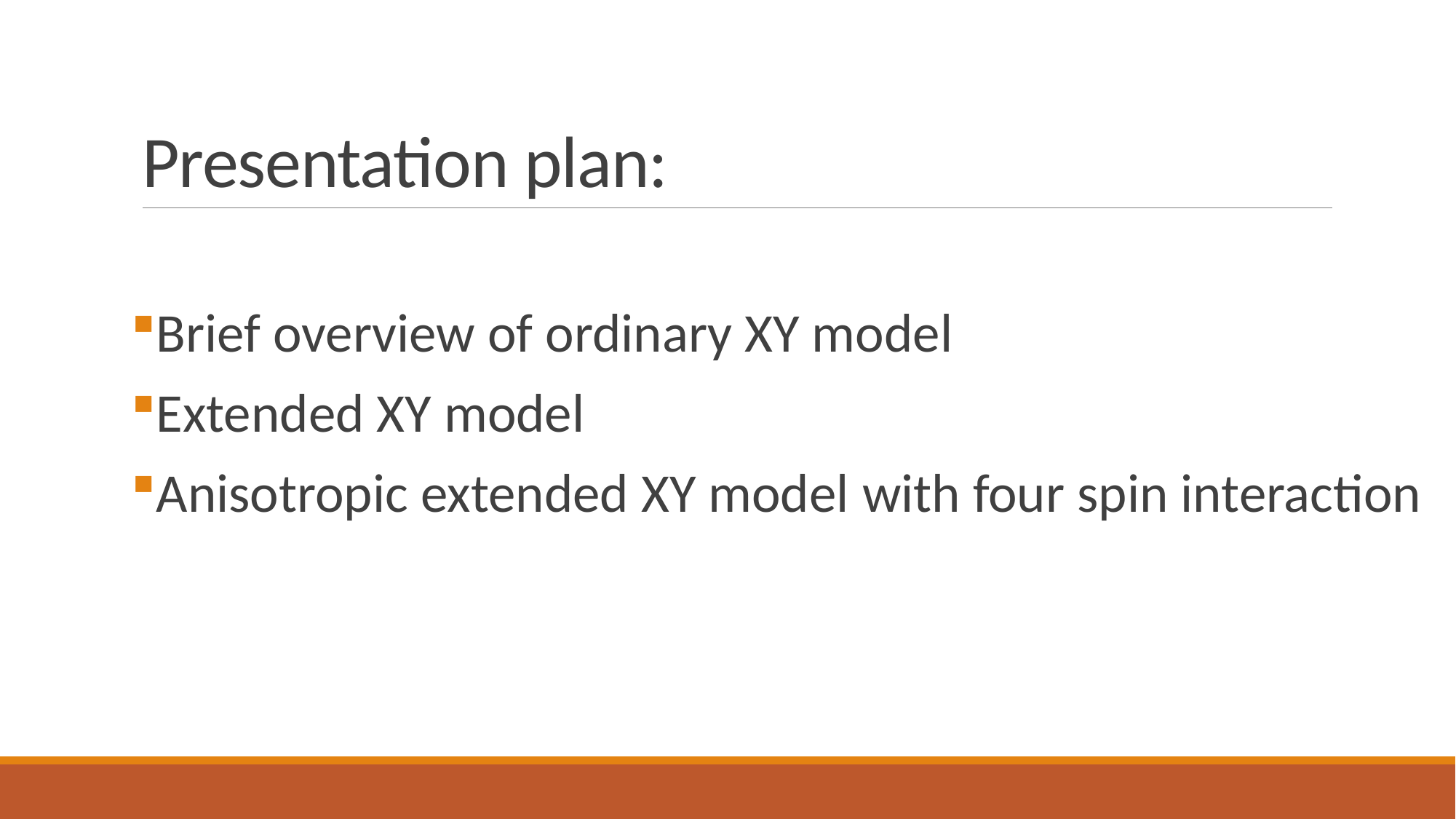

# Presentation plan:
Brief overview of ordinary XY model
Extended XY model
Anisotropic extended XY model with four spin interaction